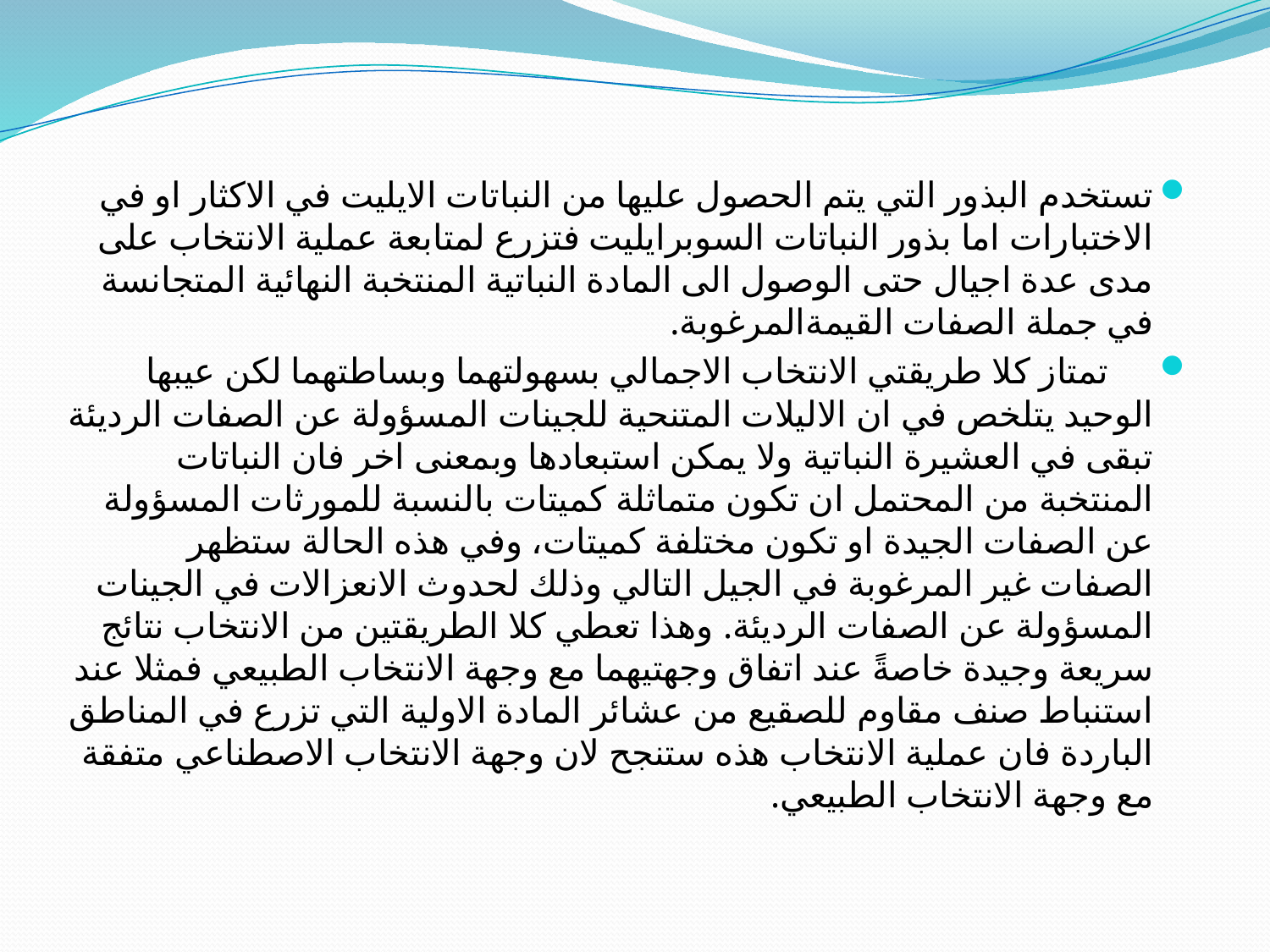

#
تستخدم البذور التي يتم الحصول عليها من النباتات الايليت في الاكثار او في الاختبارات اما بذور النباتات السوبرايليت فتزرع لمتابعة عملية الانتخاب على مدى عدة اجيال حتى الوصول الى المادة النباتية المنتخبة النهائية المتجانسة في جملة الصفات القيمةالمرغوبة.
     تمتاز كلا طريقتي الانتخاب الاجمالي بسهولتهما وبساطتهما لكن عيبها الوحيد يتلخص في ان الاليلات المتنحية للجينات المسؤولة عن الصفات الرديئة تبقى في العشيرة النباتية ولا يمكن استبعادها وبمعنى اخر فان النباتات المنتخبة من المحتمل ان تكون متماثلة كميتات بالنسبة للمورثات المسؤولة عن الصفات الجيدة او تكون مختلفة كميتات، وفي هذه الحالة ستظهر الصفات غير المرغوبة في الجيل التالي وذلك لحدوث الانعزالات في الجينات المسؤولة عن الصفات الرديئة. وهذا تعطي كلا الطريقتين من الانتخاب نتائج سريعة وجيدة خاصةً عند اتفاق وجهتيهما مع وجهة الانتخاب الطبيعي فمثلا عند استنباط صنف مقاوم للصقيع من عشائر المادة الاولية التي تزرع في المناطق الباردة فان عملية الانتخاب هذه ستنجح لان وجهة الانتخاب الاصطناعي متفقة مع وجهة الانتخاب الطبيعي.